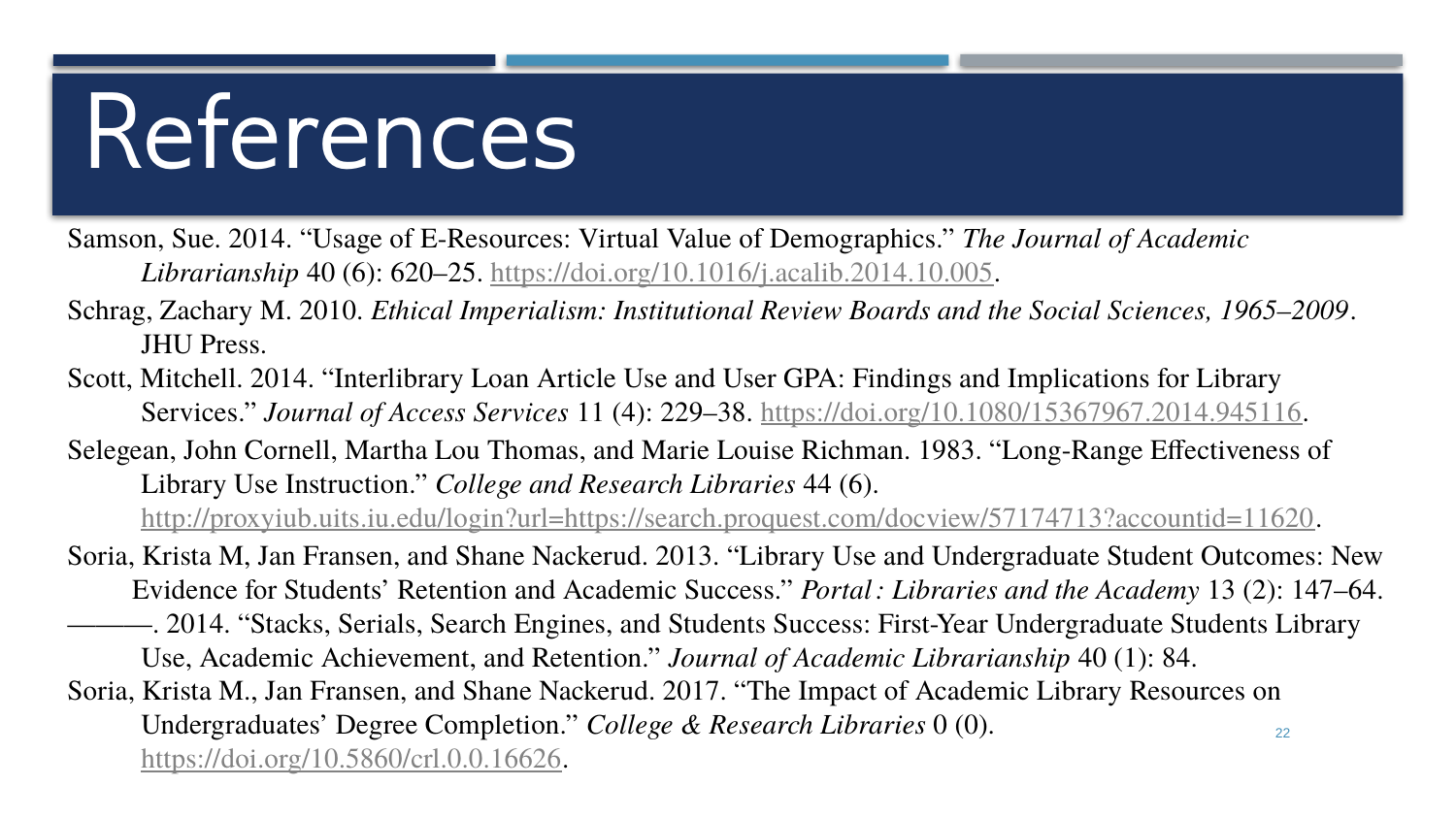

# References
Samson, Sue. 2014. “Usage of E-Resources: Virtual Value of Demographics.” The Journal of Academic Librarianship 40 (6): 620–25. https://doi.org/10.1016/j.acalib.2014.10.005.
Schrag, Zachary M. 2010. Ethical Imperialism: Institutional Review Boards and the Social Sciences, 1965–2009. JHU Press.
Scott, Mitchell. 2014. “Interlibrary Loan Article Use and User GPA: Findings and Implications for Library Services.” Journal of Access Services 11 (4): 229–38. https://doi.org/10.1080/15367967.2014.945116.
Selegean, John Cornell, Martha Lou Thomas, and Marie Louise Richman. 1983. “Long-Range Effectiveness of Library Use Instruction.” College and Research Libraries 44 (6). http://proxyiub.uits.iu.edu/login?url=https://search.proquest.com/docview/57174713?accountid=11620.
Soria, Krista M, Jan Fransen, and Shane Nackerud. 2013. “Library Use and Undergraduate Student Outcomes: New Evidence for Students’ Retention and Academic Success.” Portal : Libraries and the Academy 13 (2): 147–64.
———. 2014. “Stacks, Serials, Search Engines, and Students Success: First-Year Undergraduate Students Library Use, Academic Achievement, and Retention.” Journal of Academic Librarianship 40 (1): 84.
Soria, Krista M., Jan Fransen, and Shane Nackerud. 2017. “The Impact of Academic Library Resources on Undergraduates’ Degree Completion.” College & Research Libraries 0 (0). https://doi.org/10.5860/crl.0.0.16626.

22